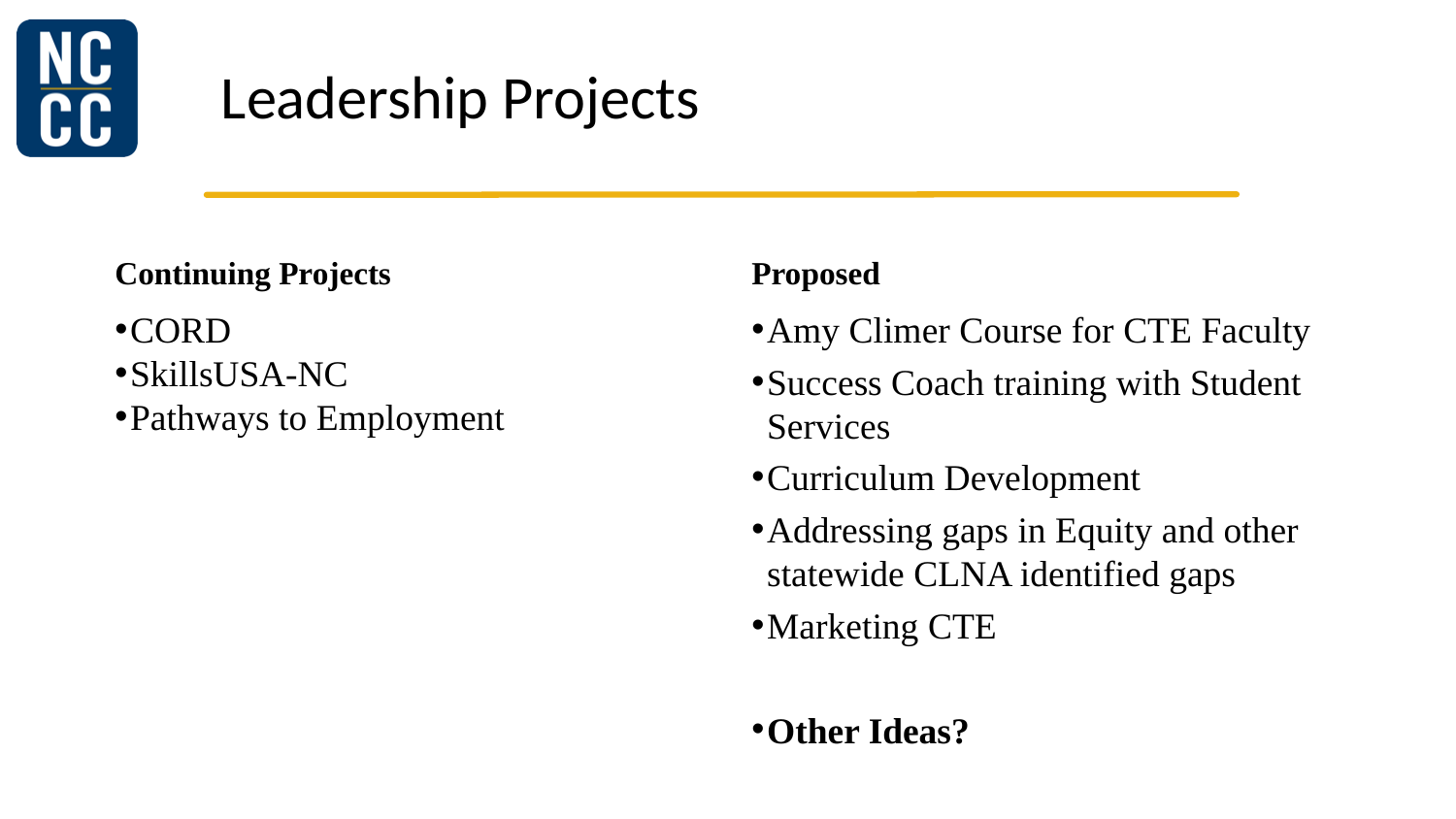

# Leadership Projects
Continuing Projects
Proposed
CORD
SkillsUSA-NC
Pathways to Employment

Amy Climer Course for CTE Faculty
Success Coach training with Student Services
Curriculum Development
Addressing gaps in Equity and other statewide CLNA identified gaps
Marketing CTE

Other Ideas?